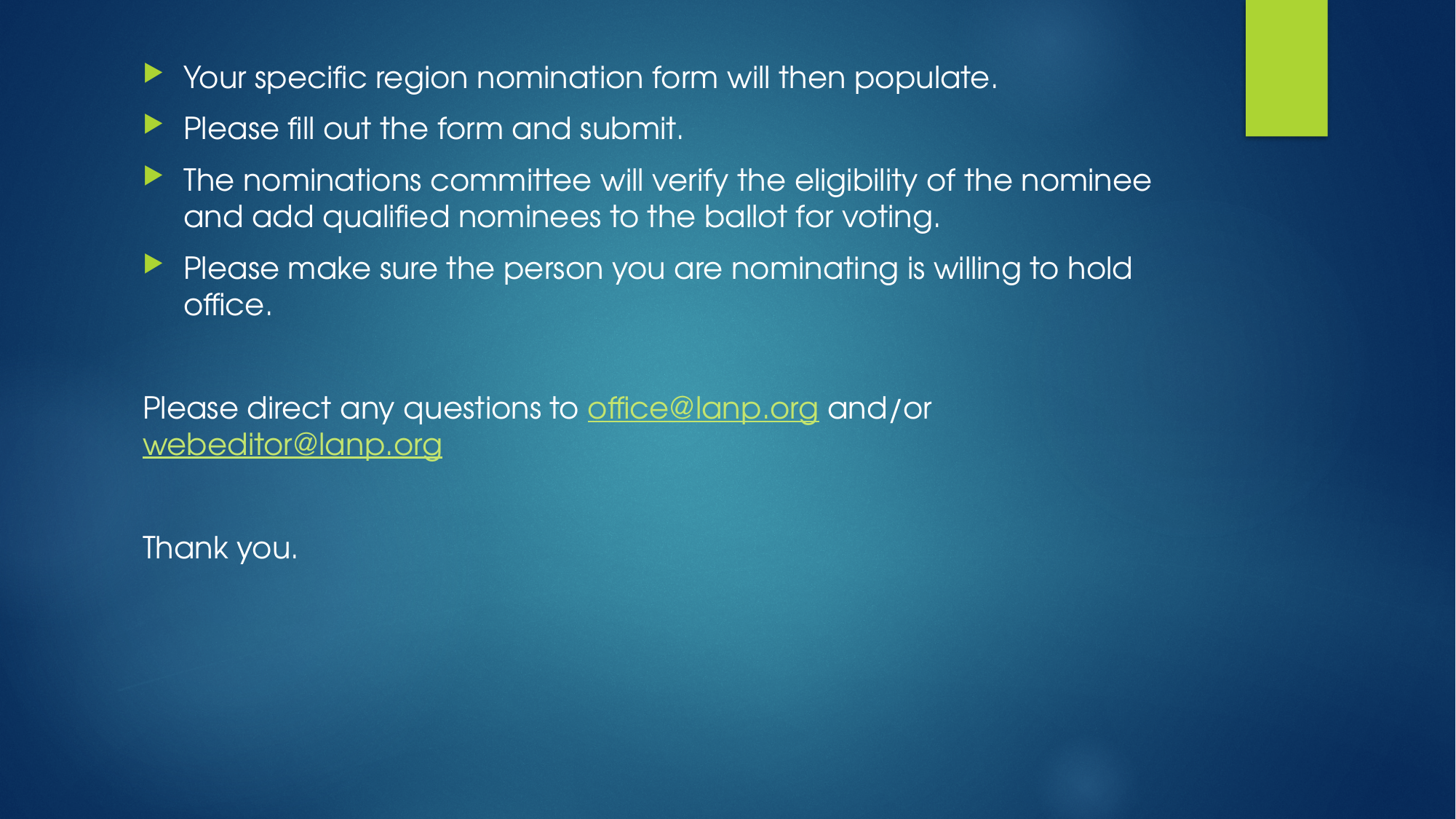

Your specific region nomination form will then populate.
Please fill out the form and submit.
The nominations committee will verify the eligibility of the nominee and add qualified nominees to the ballot for voting.
Please make sure the person you are nominating is willing to hold office.

Please direct any questions to office@lanp.org and/or webeditor@lanp.org

Thank you.